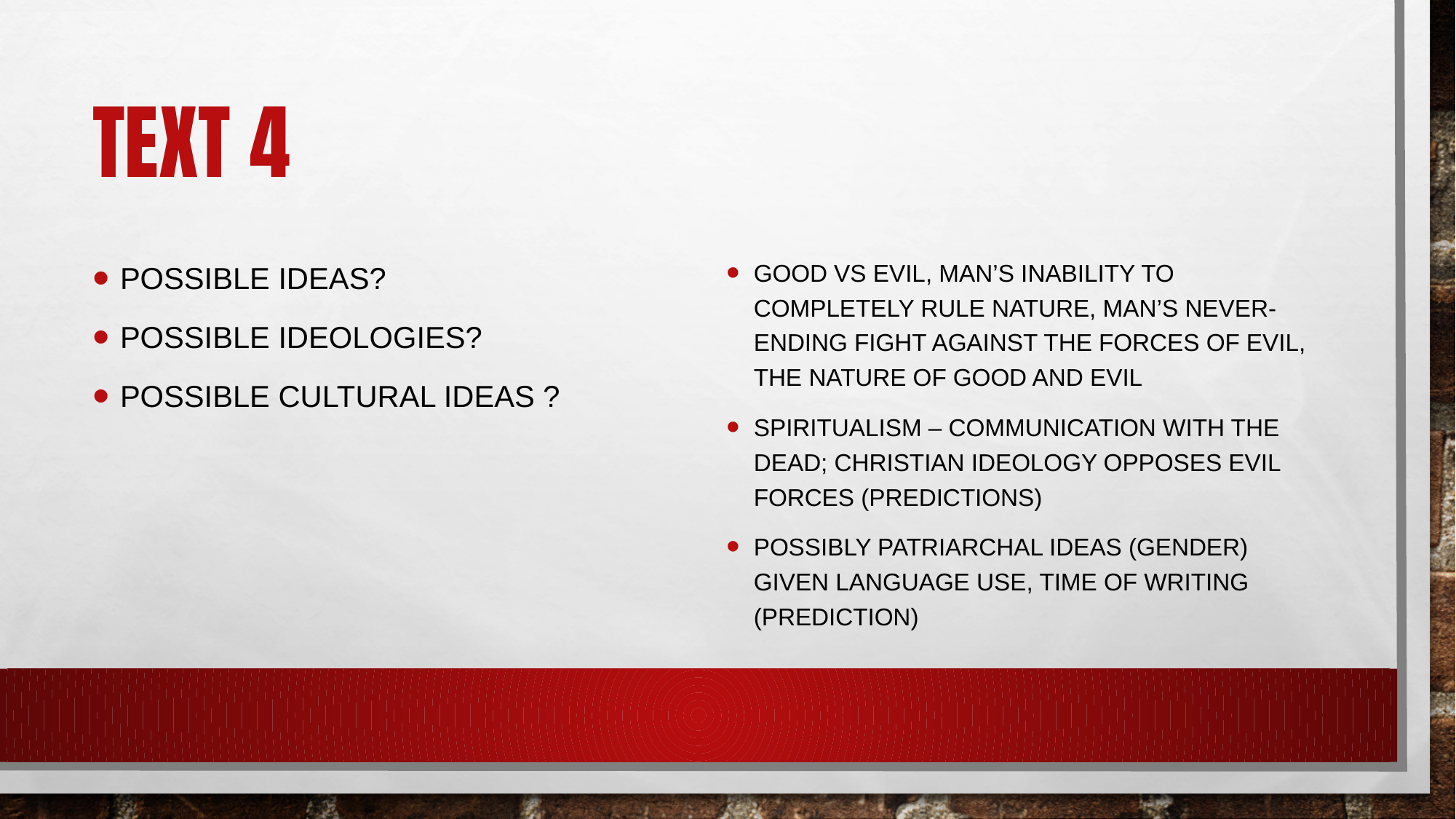

# Text 4
possible ideas?
possible ideologies?
Possible Cultural ideas ?

Good vs evil, man’s inability to completely rule nature, man’s never-ending fight against the forces of evil, the nature of good and evil
Spiritualism – communication with the dead; Christian ideology opposes evil forces (predictions)
Possibly patriarchal ideas (gender) given language use, time of writing (prediction)